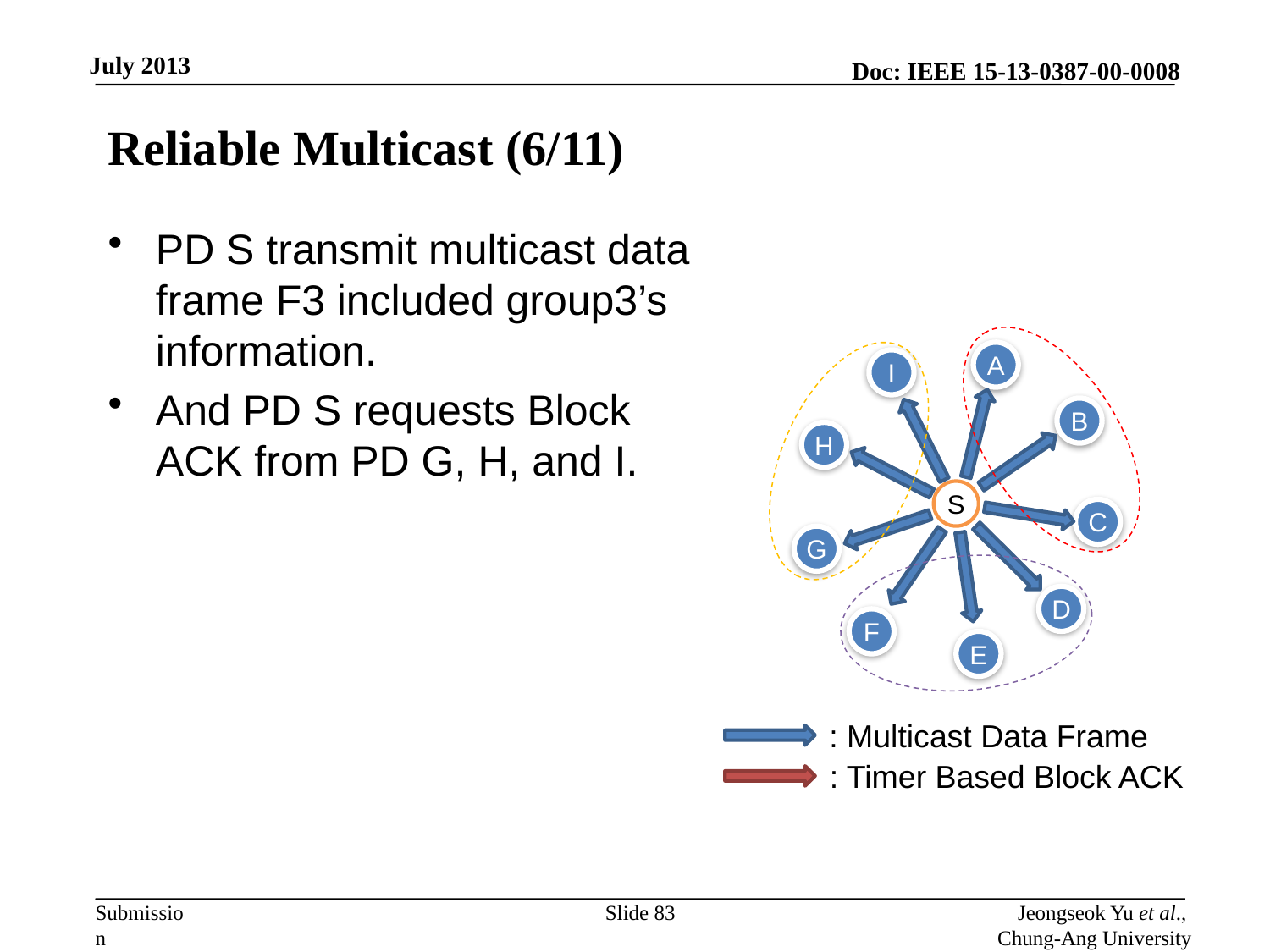

# Reliable Multicast (6/11)
PD S transmit multicast data frame F3 included group3’s information.
And PD S requests Block ACK from PD G, H, and I.
A
I

B
H

S
C

G

D
F
E
: Multicast Data Frame

: Timer Based Block ACK

Slide 83